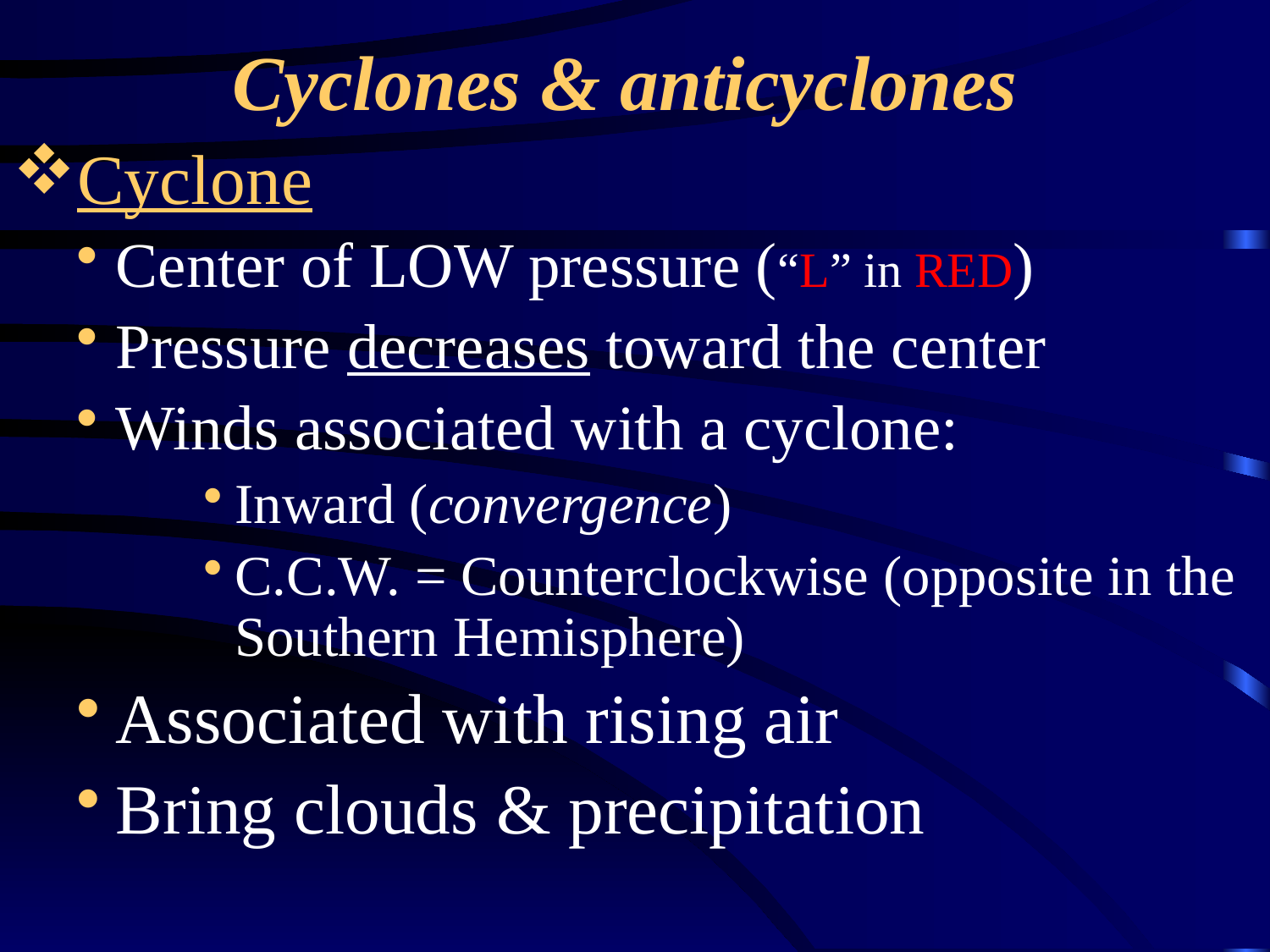

# Cyclones & anticyclones
Cyclone
Center of LOW pressure (“L” in RED)
Pressure decreases toward the center
Winds associated with a cyclone:
Inward (convergence)
C.C.W. = Counterclockwise (opposite in the Southern Hemisphere)
Associated with rising air
Bring clouds & precipitation